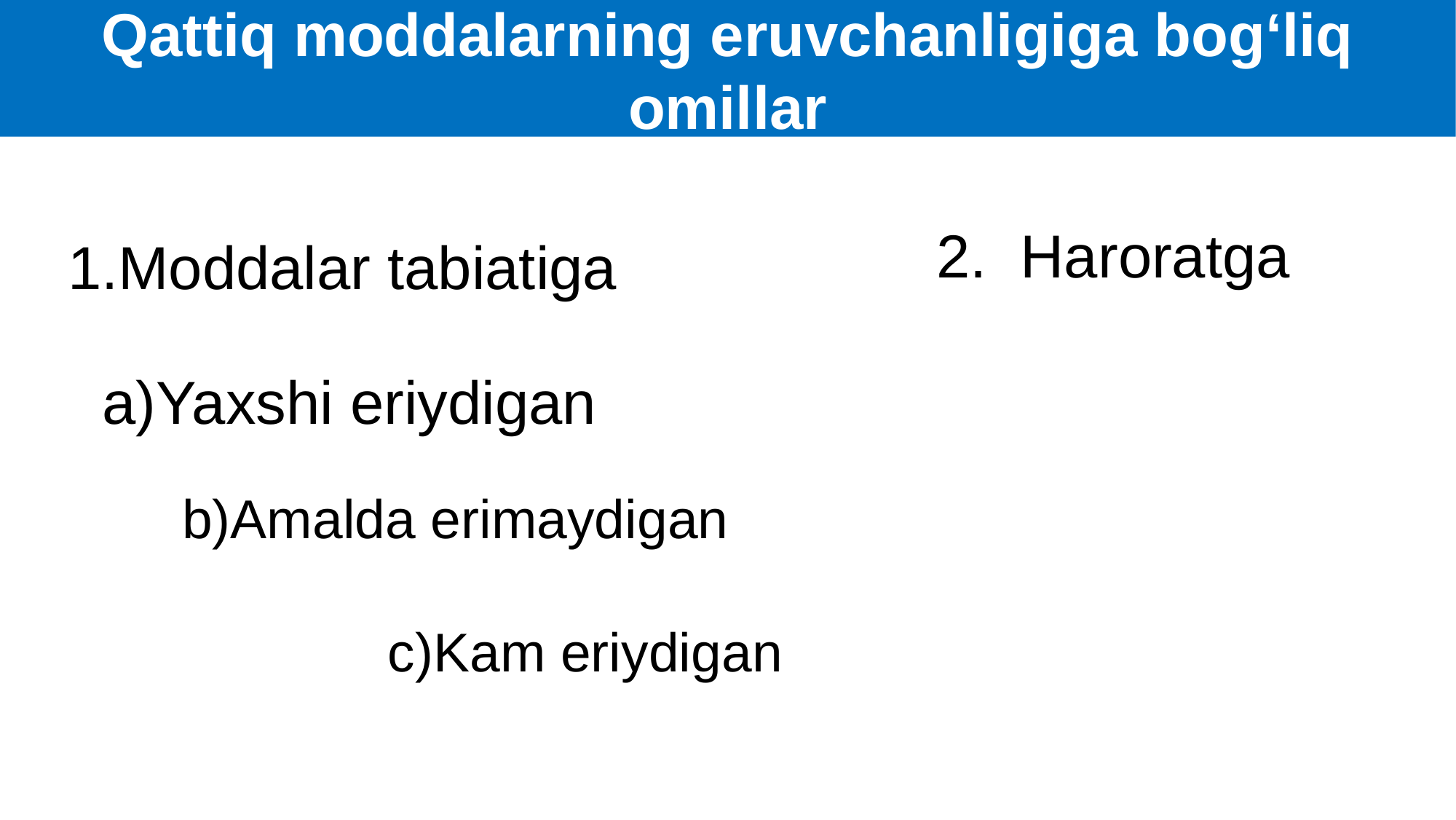

# Qattiq moddalarning eruvchanligiga bog‘liq omillar
2.  Haroratga
1.Moddalar tabiatiga
a)Yaxshi eriydigan
b)Amalda erimaydigan
c)Kam eriydigan